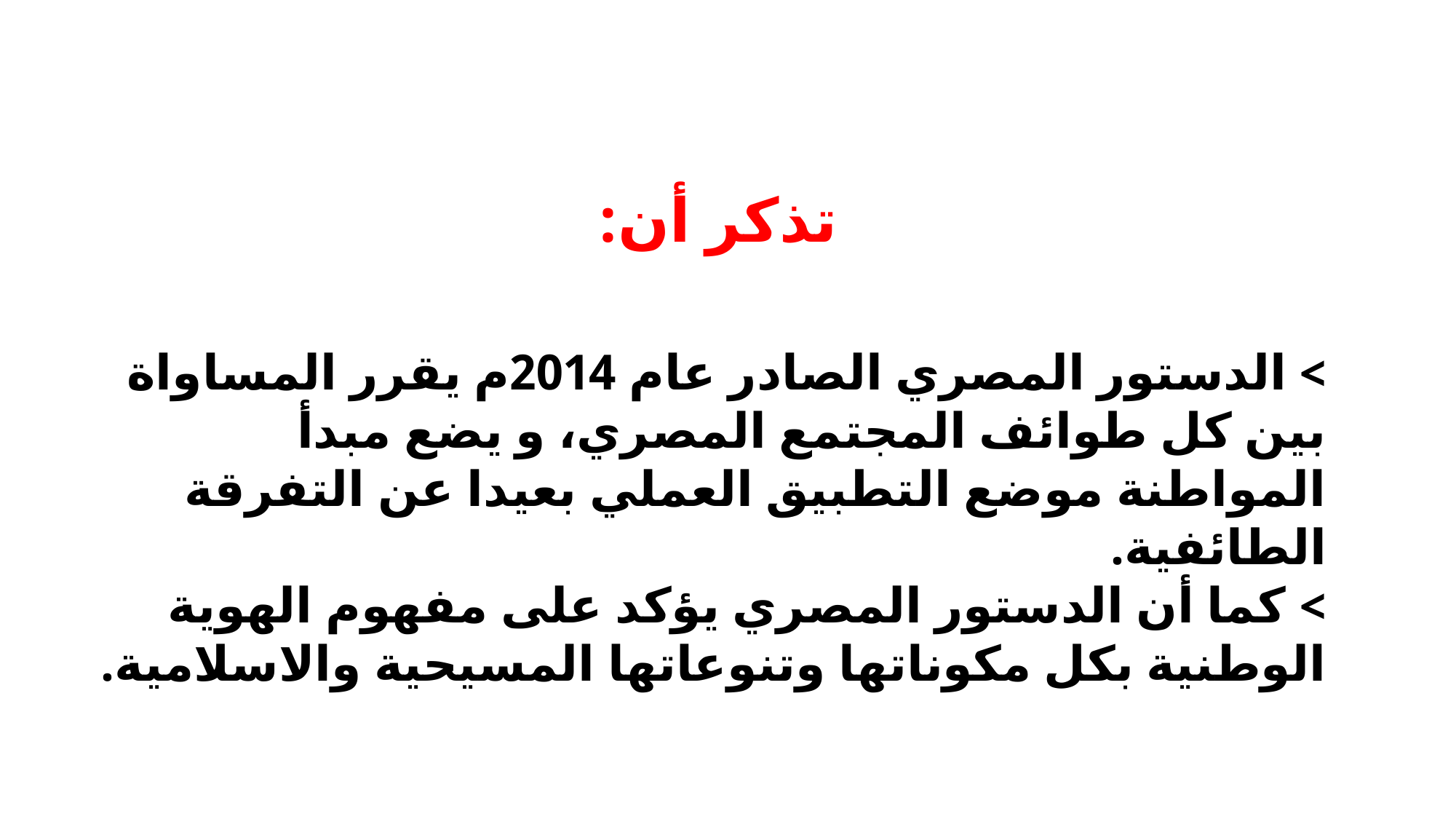

تذكر أن:

> الدستور المصري الصادر عام 2014م يقرر المساواة بين كل طوائف المجتمع المصري، و يضع مبدأ المواطنة موضع التطبيق العملي بعيدا عن التفرقة الطائفية.
> كما أن الدستور المصري يؤكد على مفهوم الهوية الوطنية بكل مكوناتها وتنوعاتها المسيحية والاسلامية.